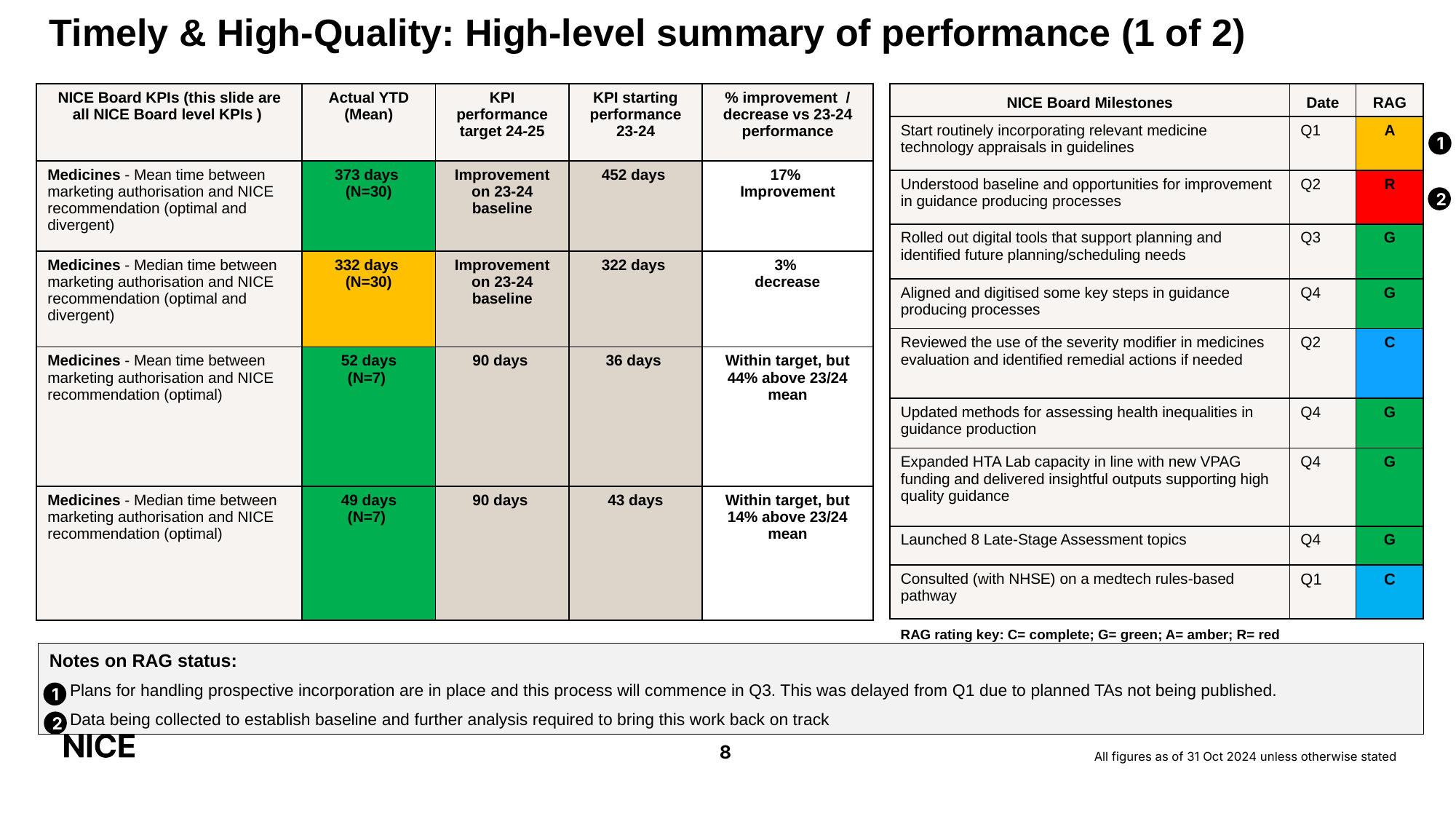

# Timely & High-Quality: High-level summary of performance (1 of 2)
| NICE Board KPIs (this slide are all NICE Board level KPIs ) | Actual YTD (Mean) | KPI performance target 24-25 | KPI starting performance 23-24 | % improvement  / decrease vs 23-24 performance |
| --- | --- | --- | --- | --- |
| Medicines - Mean time between marketing authorisation and NICE recommendation (optimal and divergent) | 373 days  (N=30) | Improvement on 23-24 baseline | 452 days | 17% Improvement |
| Medicines - Median time between marketing authorisation and NICE recommendation (optimal and divergent) | 332 days  (N=30) | Improvement on 23-24 baseline | 322 days | 3% decrease |
| Medicines - Mean time between marketing authorisation and NICE recommendation (optimal) | 52 days (N=7) | 90 days | 36 days | Within target, but 44% above 23/24 mean |
| Medicines - Median time between marketing authorisation and NICE recommendation (optimal) | 49 days (N=7) | 90 days | 43 days | Within target, but 14% above 23/24 mean |
| NICE Board Milestones | Date | RAG |
| --- | --- | --- |
| Start routinely incorporating relevant medicine technology appraisals in guidelines | Q1 | A |
| Understood baseline and opportunities for improvement in guidance producing processes | Q2 | R |
| Rolled out digital tools that support planning and identified future planning/scheduling needs | Q3 | G |
| Aligned and digitised some key steps in guidance producing processes | Q4 | G |
| Reviewed the use of the severity modifier in medicines evaluation and identified remedial actions if needed | Q2 | C |
| Updated methods for assessing health inequalities in guidance production | Q4 | G |
| Expanded HTA Lab capacity in line with new VPAG funding and delivered insightful outputs supporting high quality guidance | Q4 | G |
| Launched 8 Late-Stage Assessment topics | Q4 | G |
| Consulted (with NHSE) on a medtech rules-based pathway | Q1 | C |
1
2
RAG rating key: C= complete; G= green; A= amber; R= red
Notes on RAG status:
Plans for handling prospective incorporation are in place and this process will commence in Q3. This was delayed from Q1 due to planned TAs not being published.
Data being collected to establish baseline and further analysis required to bring this work back on track
1
2
All figures as of 31 Oct 2024 unless otherwise stated